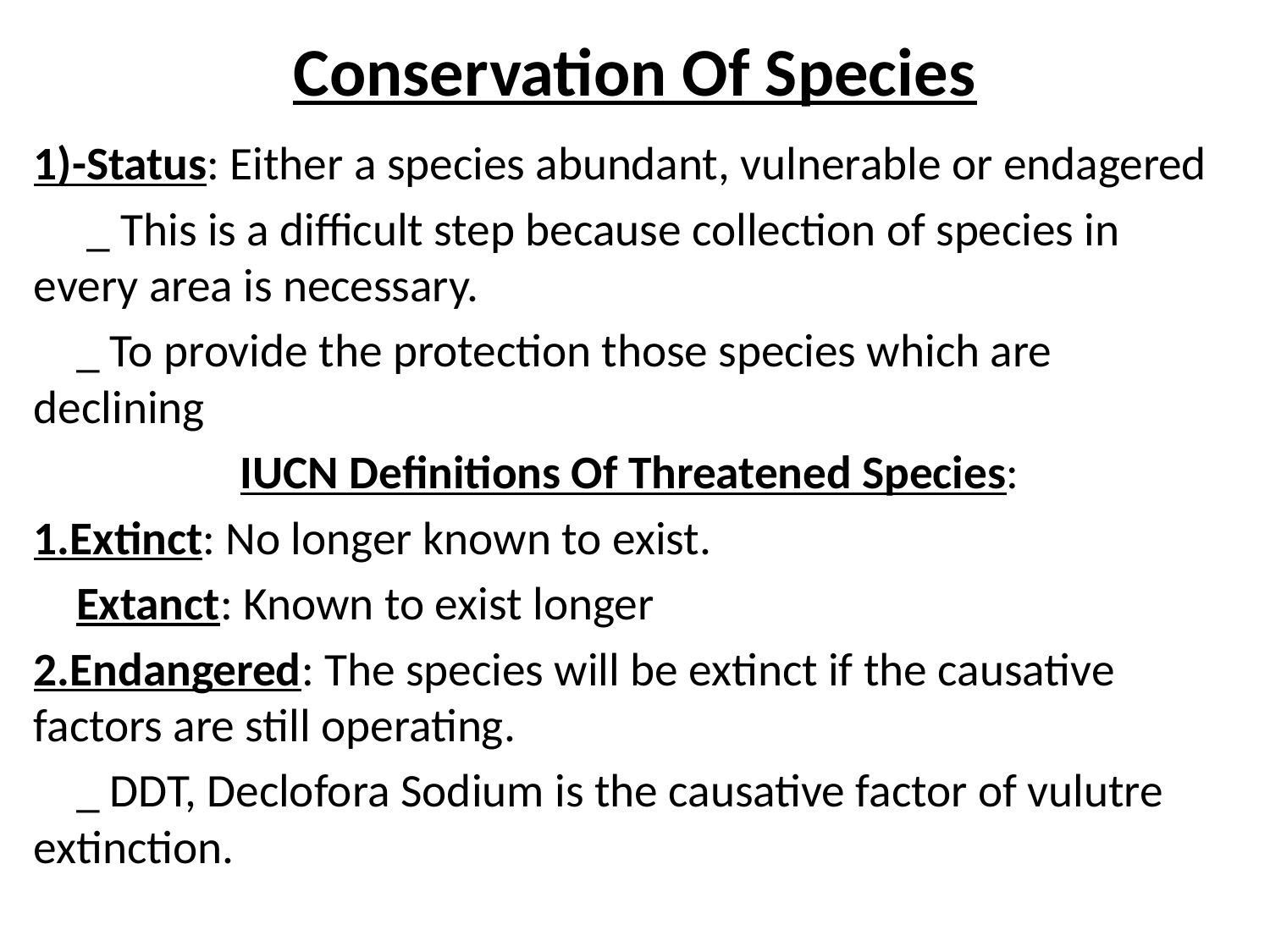

# Conservation Of Species
1)-Status: Either a species abundant, vulnerable or endagered
     _ This is a difficult step because collection of species in every area is necessary.
    _ To provide the protection those species which are declining
IUCN Definitions Of Threatened Species:
1.Extinct: No longer known to exist.
    Extanct: Known to exist longer
2.Endangered: The species will be extinct if the causative factors are still operating.
    _ DDT, Declofora Sodium is the causative factor of vulutre extinction.